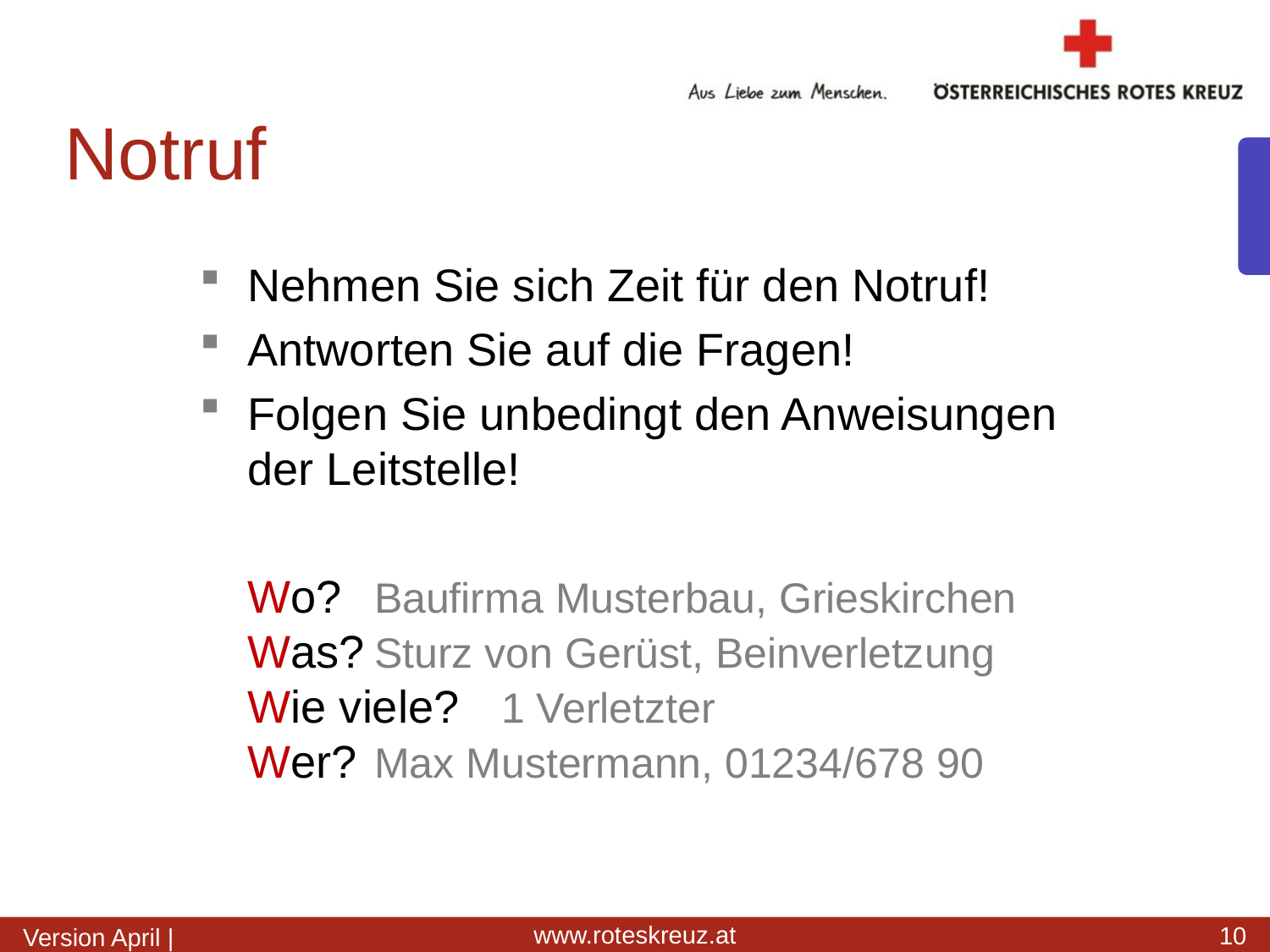

# Notruf

Nehmen Sie sich Zeit für den Notruf!
Antworten Sie auf die Fragen!
Folgen Sie unbedingt den Anweisungen der Leitstelle!

	Wo?	Baufirma Musterbau, Grieskirchen
Was?	Sturz von Gerüst, Beinverletzung
Wie viele?	1 Verletzter
Wer?	Max Mustermann, 01234/678 90
10